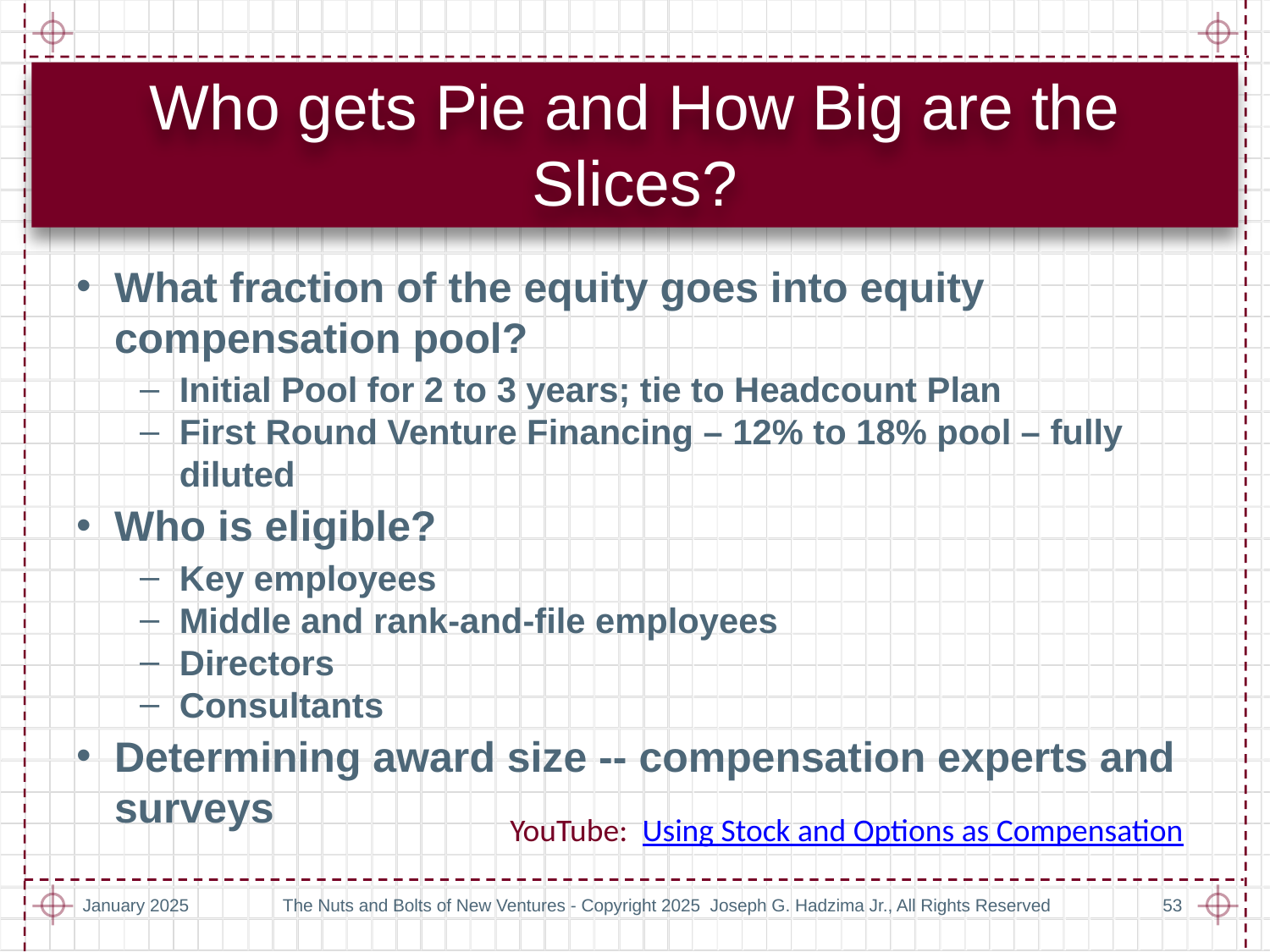

# Who gets Pie and How Big are the Slices?
What fraction of the equity goes into equity compensation pool?
Initial Pool for 2 to 3 years; tie to Headcount Plan
First Round Venture Financing – 12% to 18% pool – fully diluted
Who is eligible?
Key employees
Middle and rank-and-file employees
Directors
Consultants
Determining award size -- compensation experts and surveys

YouTube:  Using Stock and Options as Compensation
January 2025
The Nuts and Bolts of New Ventures - Copyright 2025  Joseph G. Hadzima Jr., All Rights Reserved
53